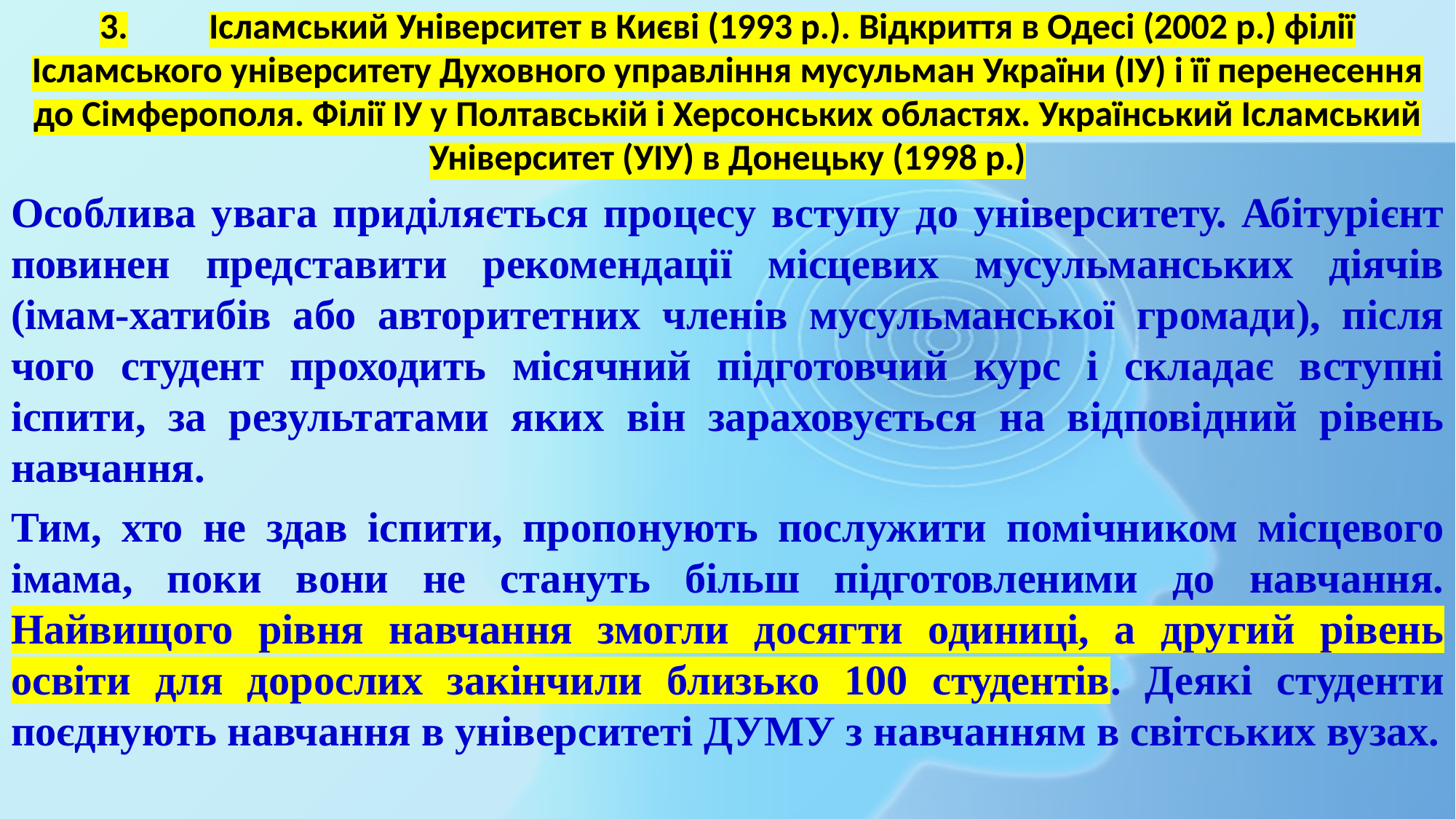

# 3.	Ісламський Університет в Києві (1993 р.). Відкриття в Одесі (2002 р.) філії Ісламського університету Духовного управління мусульман України (ІУ) і її перенесення до Сімферополя. Філії ІУ у Полтавській і Херсонських областях. Український Ісламський Університет (УІУ) в Донецьку (1998 р.)
Особлива увага приділяється процесу вступу до університету. Абітурієнт повинен представити рекомендації місцевих мусульманських діячів (імам-хатибів або авторитетних членів мусульманської громади), після чого студент проходить місячний підготовчий курс і складає вступні іспити, за результатами яких він зараховується на відповідний рівень навчання.
Тим, хто не здав іспити, пропонують послужити помічником місцевого імама, поки вони не стануть більш підготовленими до навчання. Найвищого рівня навчання змогли досягти одиниці, а другий рівень освіти для дорослих закінчили близько 100 студентів. Деякі студенти поєднують навчання в університеті ДУМУ з навчанням в світських вузах.